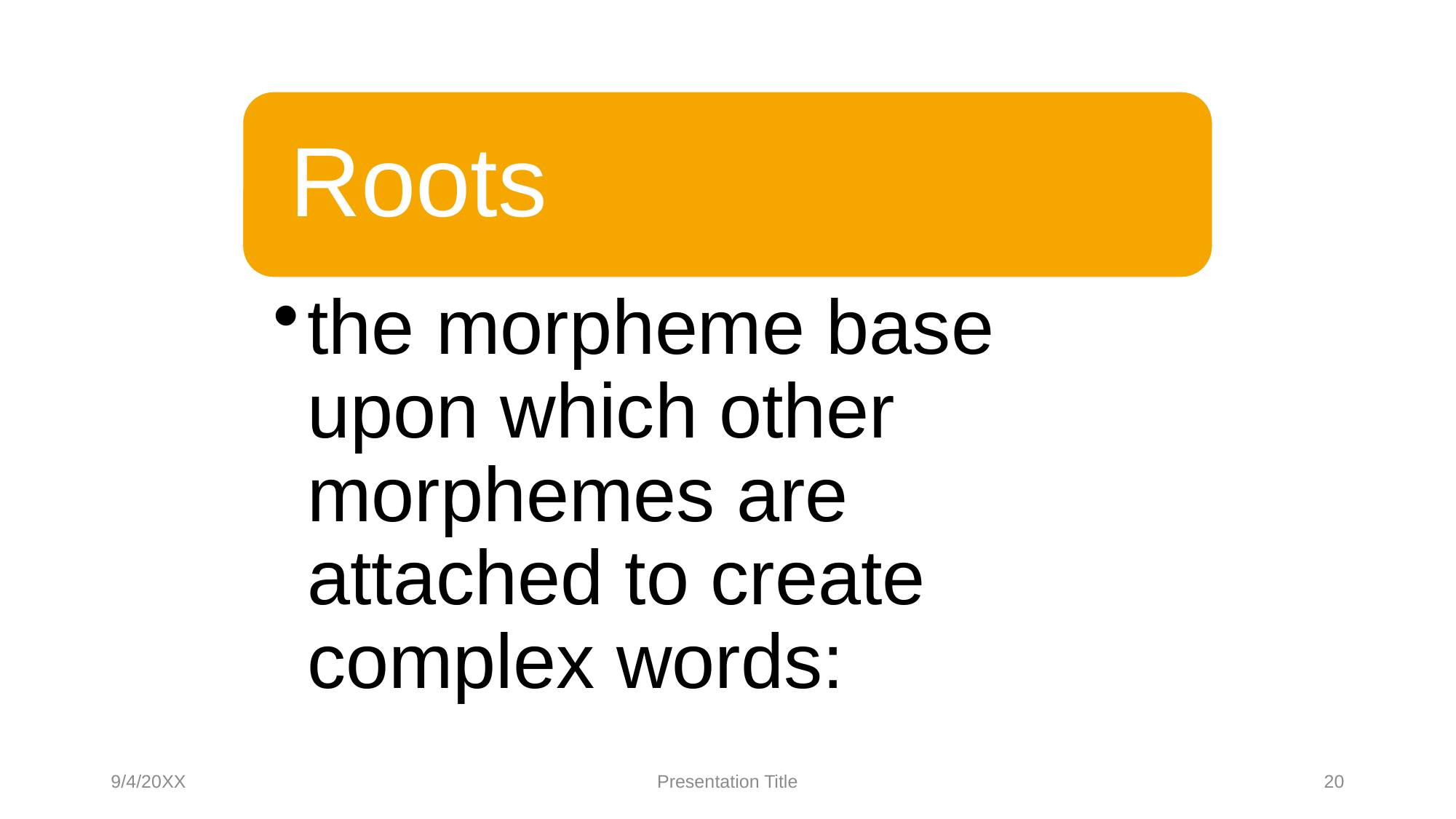

Roots
the morpheme base upon which other morphemes are attached to create complex words:
9/4/20XX
Presentation Title
20